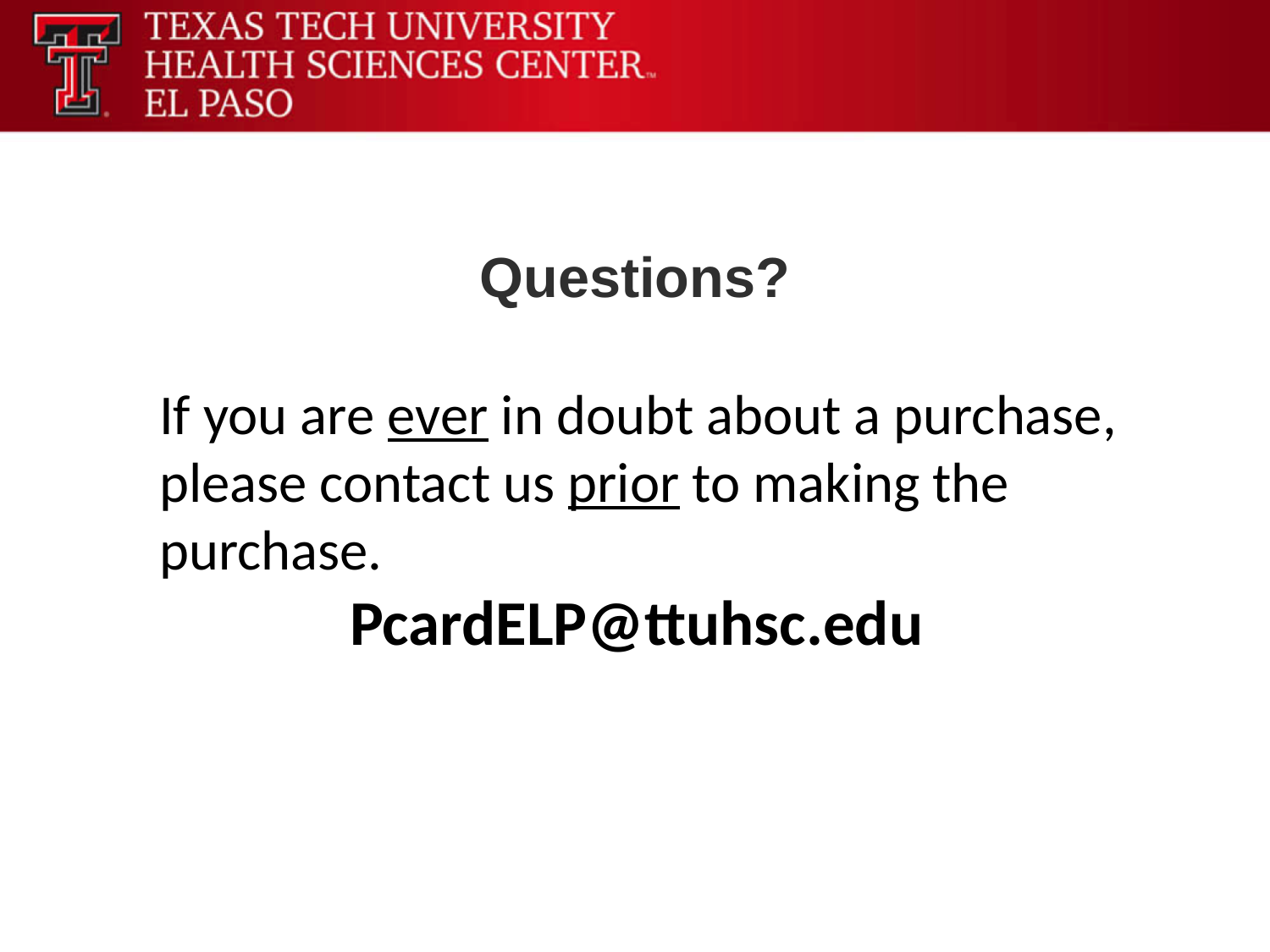

Questions?

If you are ever in doubt about a purchase, please contact us prior to making the purchase.
PcardELP@ttuhsc.edu